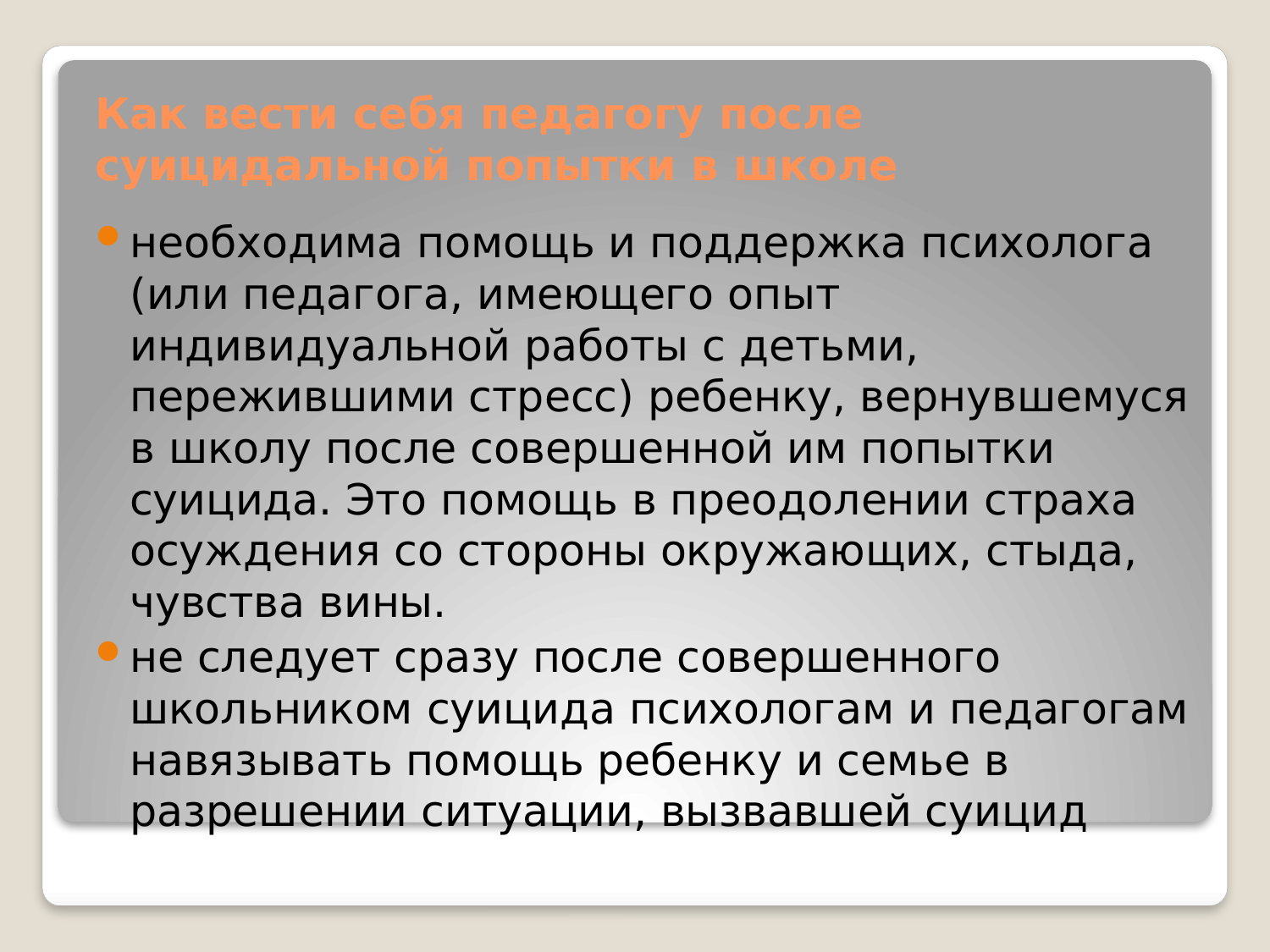

Как вести себя педагогу после суицидальной попытки в школе

необходима помощь и поддержка психолога (или педагога, имеющего опыт индивидуальной работы с детьми, пережившими стресс) ребенку, вернувшемуся в школу после совершенной им попытки суицида. Это помощь в преодолении страха осуждения со стороны окружающих, стыда, чувства вины.
не следует сразу после совершенного школьником суицида психологам и педагогам навязывать помощь ребенку и семье в разрешении ситуации, вызвавшей суицид